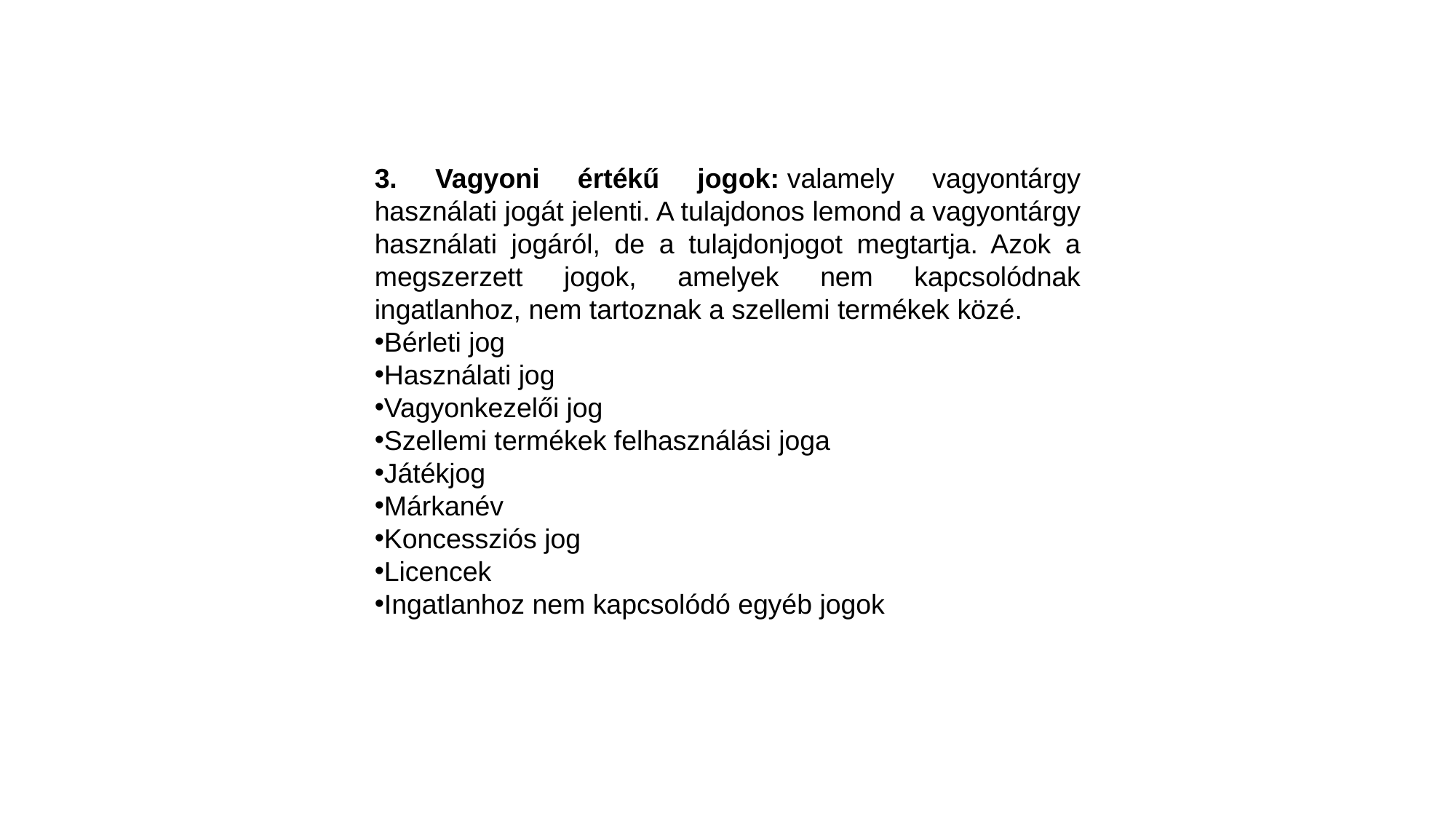

3. Vagyoni értékű jogok: valamely vagyontárgy használati jogát jelenti. A tulajdonos lemond a vagyontárgy használati jogáról, de a tulajdonjogot megtartja. Azok a megszerzett jogok, amelyek nem kapcsolódnak ingatlanhoz, nem tartoznak a szellemi termékek közé.
Bérleti jog
Használati jog
Vagyonkezelői jog
Szellemi termékek felhasználási joga
Játékjog
Márkanév
Koncessziós jog
Licencek
Ingatlanhoz nem kapcsolódó egyéb jogok